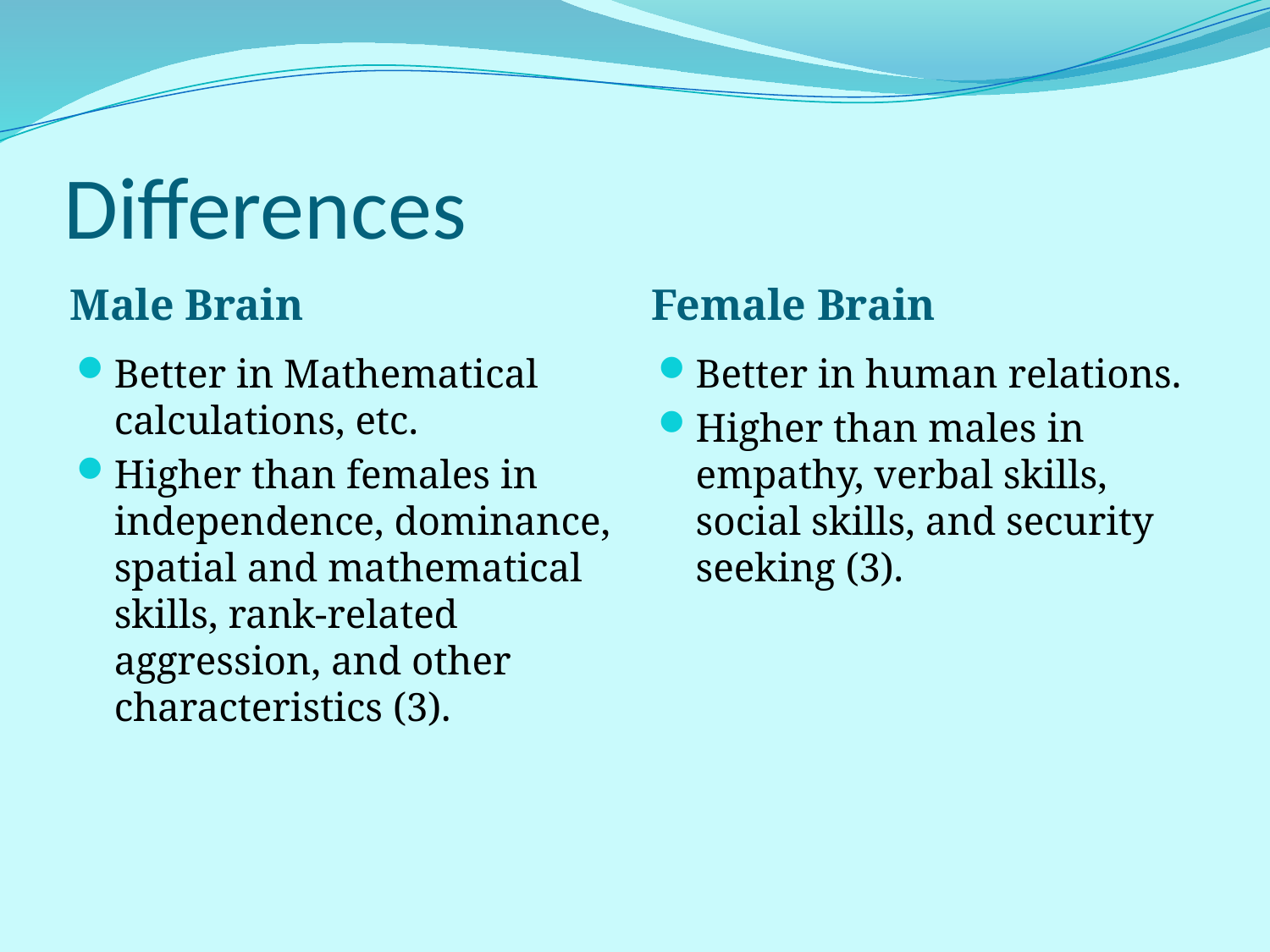

# Differences
Male Brain
Female Brain
Better in Mathematical calculations, etc.
Higher than females in independence, dominance, spatial and mathematical skills, rank-related aggression, and other characteristics (3).
Better in human relations.
Higher than males in empathy, verbal skills, social skills, and security seeking (3).